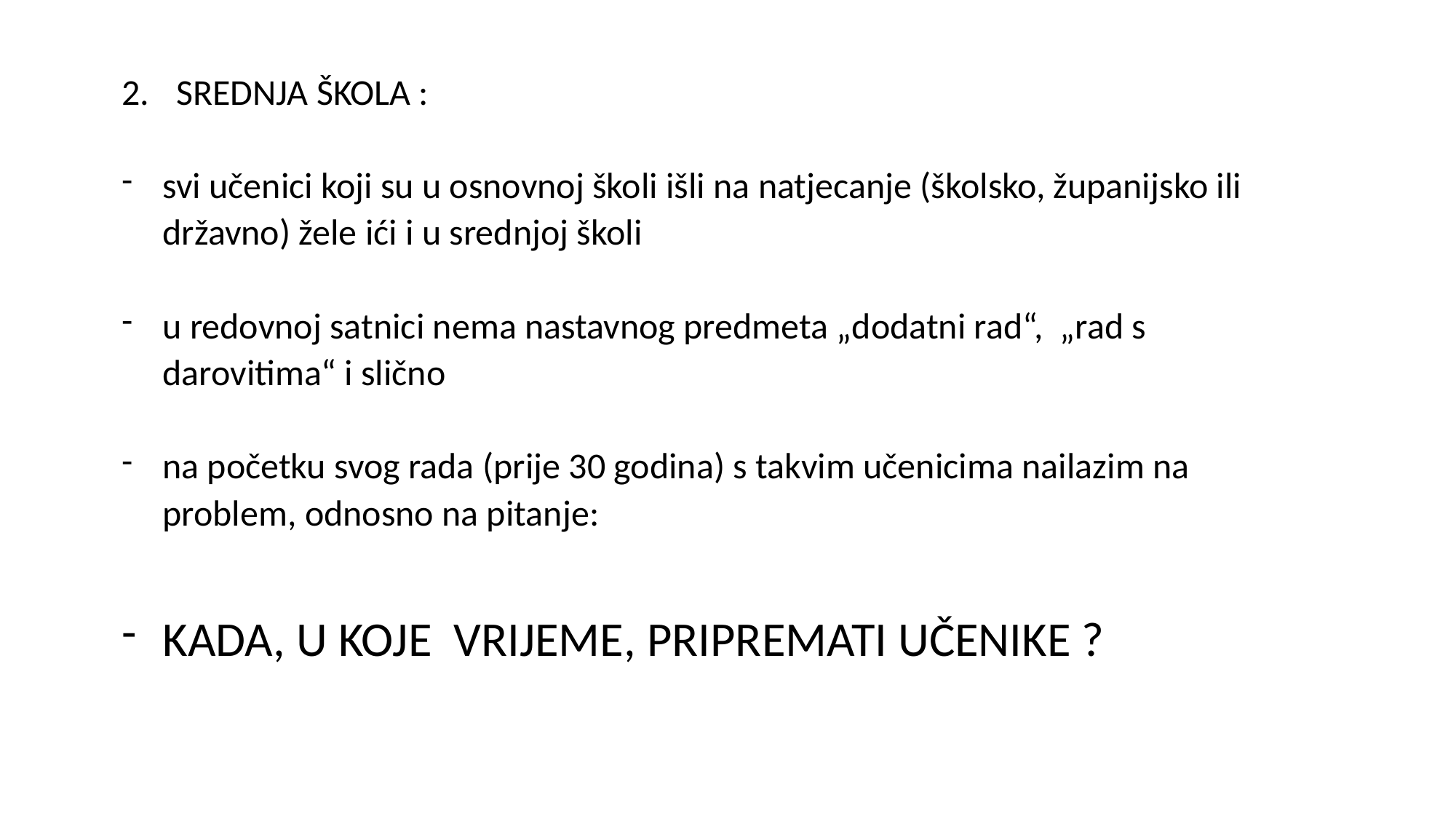

SREDNJA ŠKOLA :

svi učenici koji su u osnovnoj školi išli na natjecanje (školsko, županijsko ili državno) žele ići i u srednjoj školi

u redovnoj satnici nema nastavnog predmeta „dodatni rad“,  „rad s darovitima“ i slično

na početku svog rada (prije 30 godina) s takvim učenicima nailazim na problem, odnosno na pitanje:

KADA, U KOJE  VRIJEME, PRIPREMATI UČENIKE ?